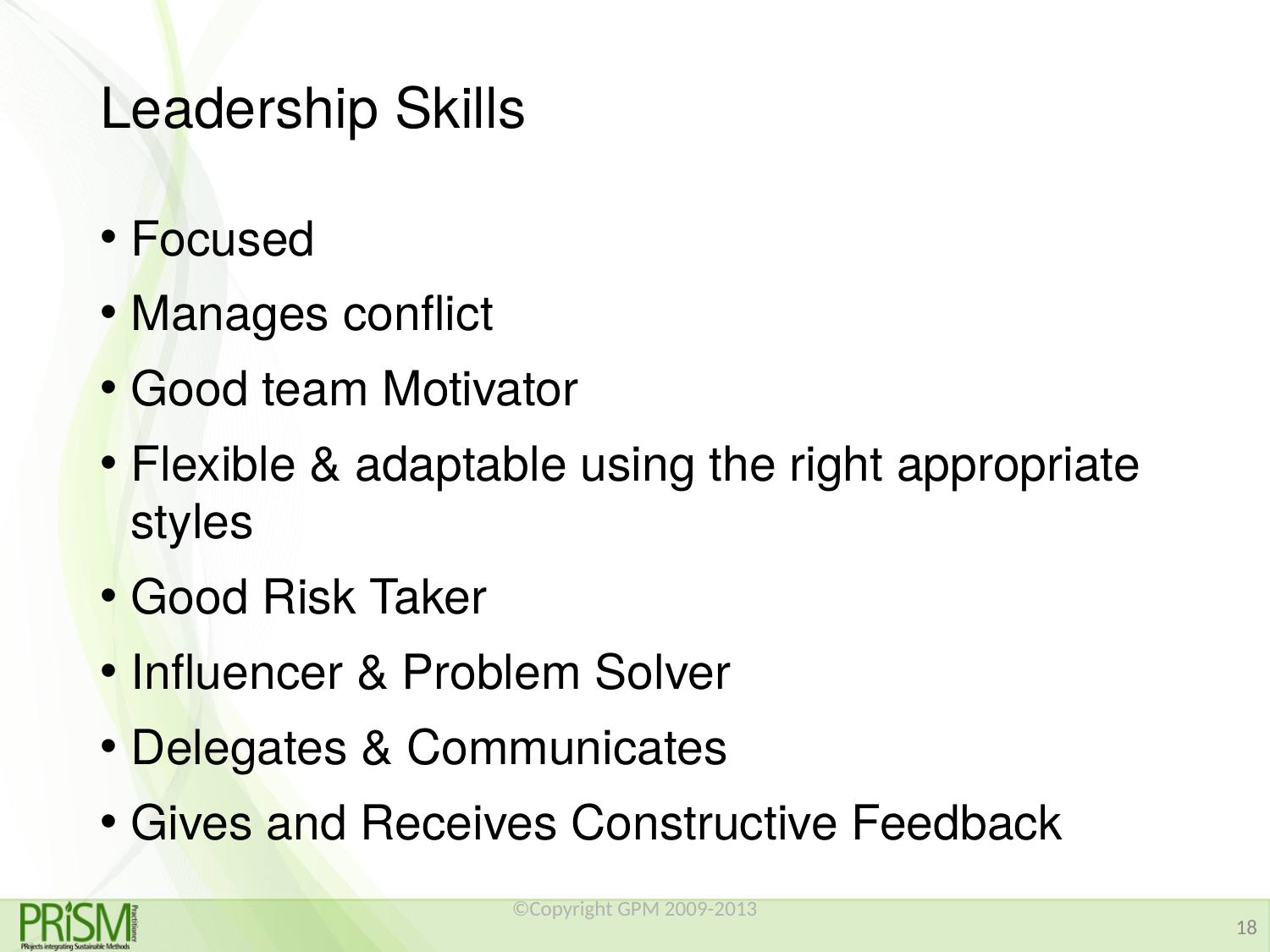

# Leadership Skills
Focused
Manages conflict
Good team Motivator
Flexible & adaptable using the right appropriate styles
Good Risk Taker
Influencer & Problem Solver
Delegates & Communicates
Gives and Receives Constructive Feedback
©Copyright GPM 2009-2013
18